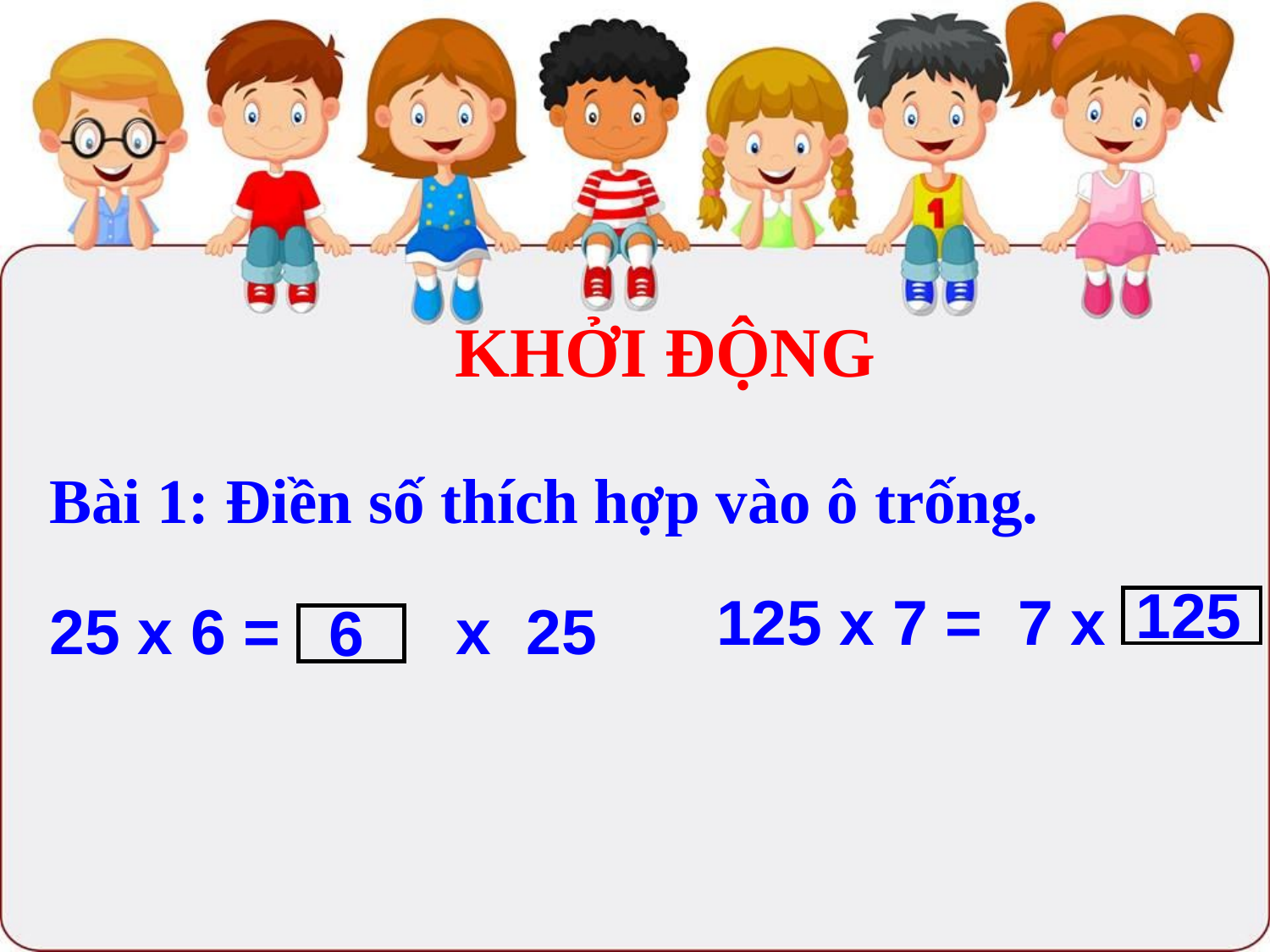

KHỞI ĐỘNG
Bài 1: Điền số thích hợp vào ô trống.

125
125 x 7 =  7 x
25 x 6 =          x  25
6